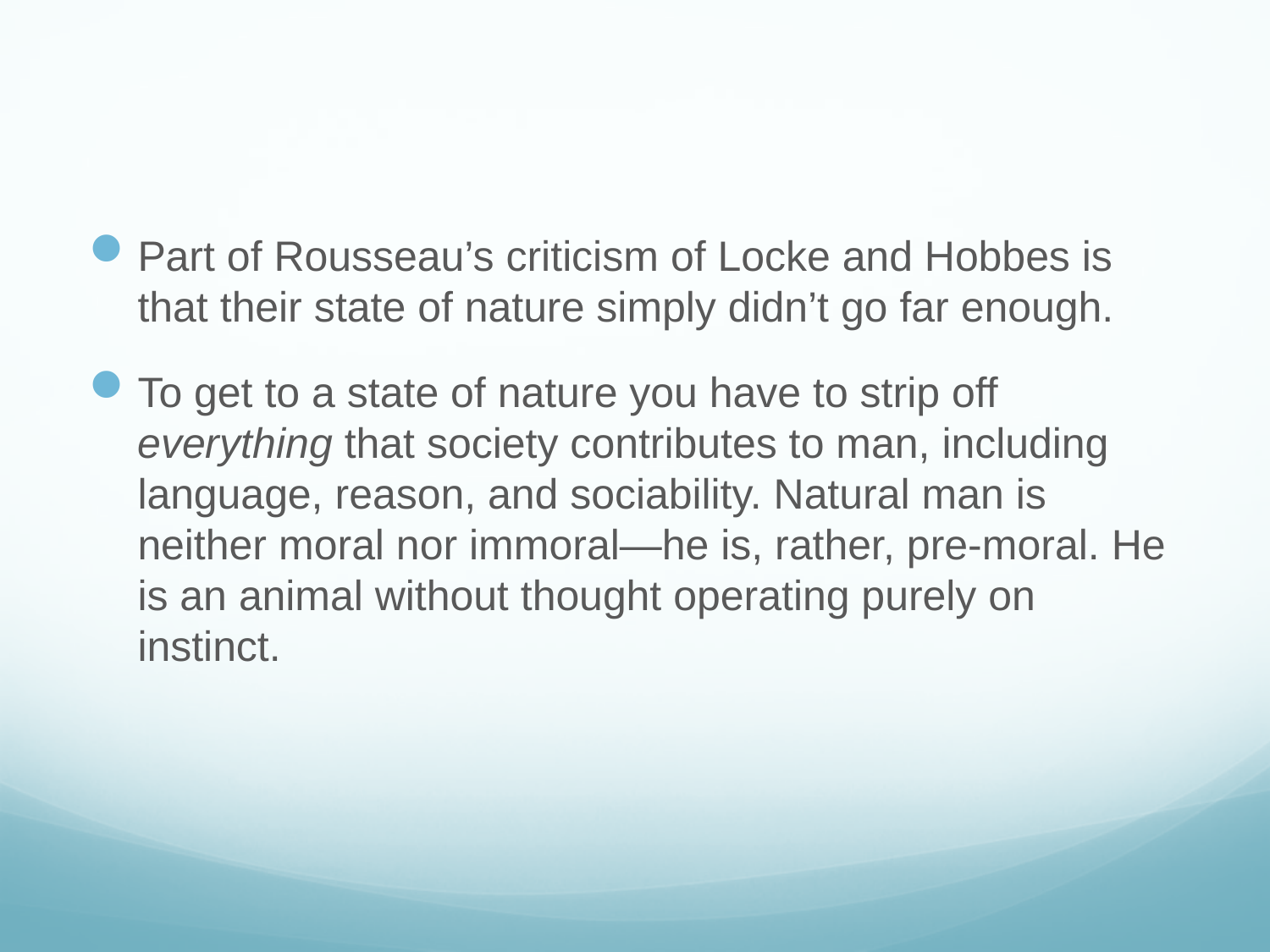

#
Part of Rousseau’s criticism of Locke and Hobbes is that their state of nature simply didn’t go far enough.
To get to a state of nature you have to strip off everything that society contributes to man, including language, reason, and sociability. Natural man is neither moral nor immoral—he is, rather, pre-moral. He is an animal without thought operating purely on instinct.